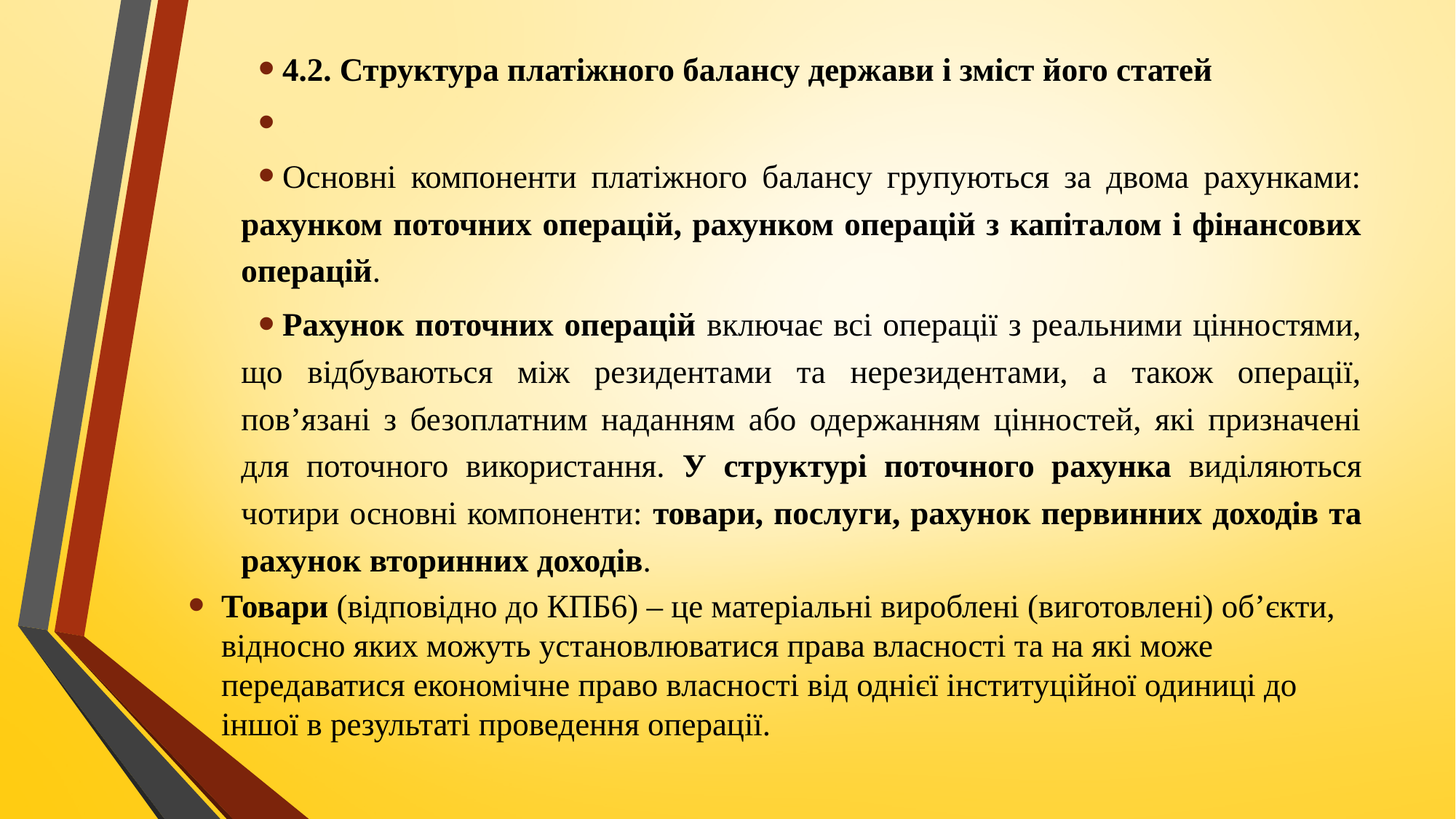

4.2. Структура платіжного балансу держави i змiст його статей

Основні компоненти платіжного балансу групуються за двома рахунками: рахунком поточних операцій, рахунком операцій з капіталом і фінансових операцій.
Рахунок поточних операцій включає всі операції з реальними цінностями, що відбуваються між резидентами та нерезидентами, а також операції, пов’язані з безоплатним наданням або одержанням цінностей, які призначені для поточного використання. У структурі поточного рахунка виділяються чотири основні компоненти: товари, послуги, рахунок первинних доходів та рахунок вторинних доходів.
Товари (відповідно до КПБ6) – це матеріальні вироблені (виготовлені) об’єкти, відносно яких можуть установлюватися права власності та на які може передаватися економічне право власності від однієї інституційної одиниці до іншої в результаті проведення операції.